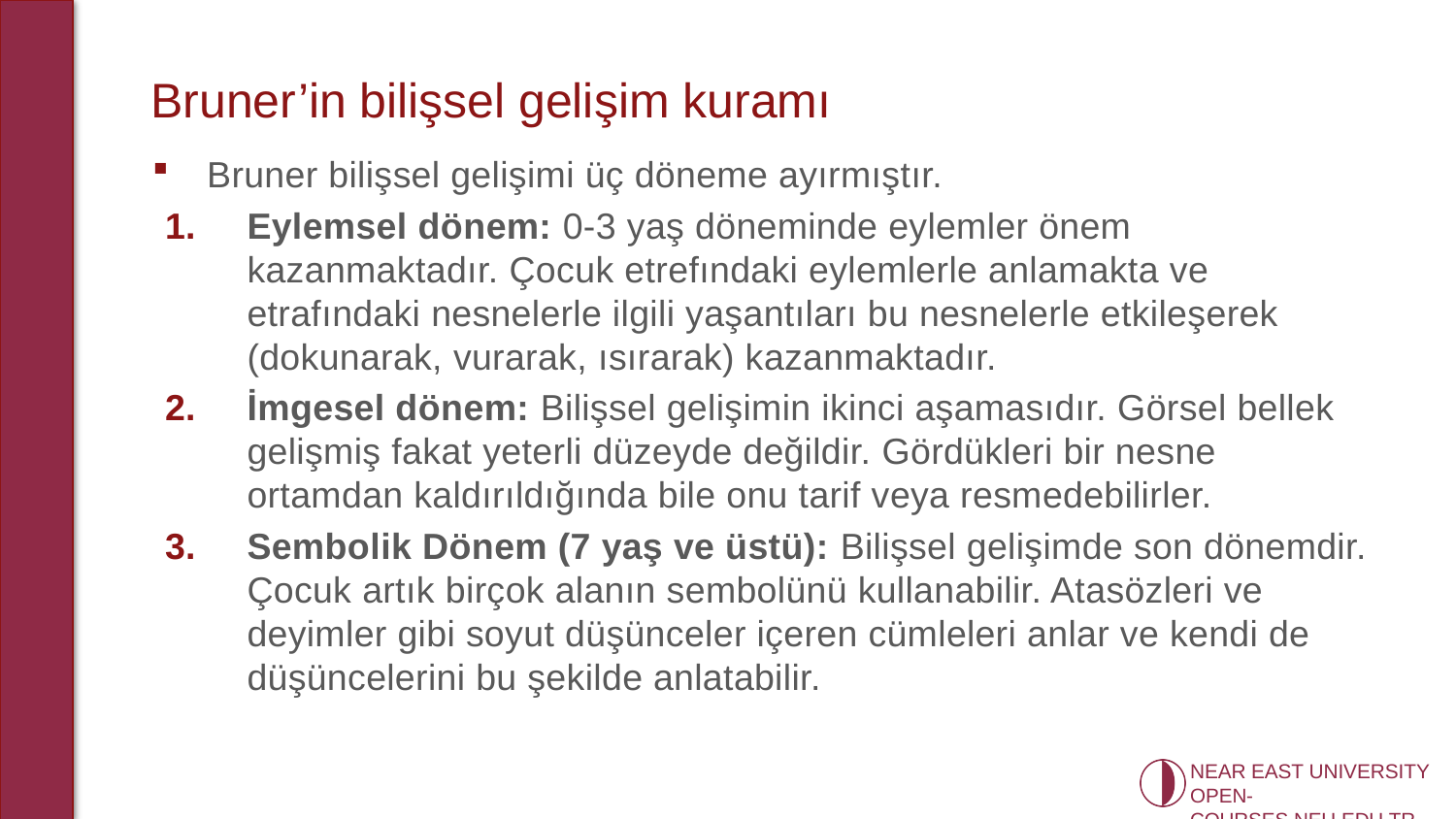

# Bruner’in bilişsel gelişim kuramı
Bruner bilişsel gelişimi üç döneme ayırmıştır.
Eylemsel dönem: 0-3 yaş döneminde eylemler önem kazanmaktadır. Çocuk etrefındaki eylemlerle anlamakta ve etrafındaki nesnelerle ilgili yaşantıları bu nesnelerle etkileşerek (dokunarak, vurarak, ısırarak) kazanmaktadır.
İmgesel dönem: Bilişsel gelişimin ikinci aşamasıdır. Görsel bellek gelişmiş fakat yeterli düzeyde değildir. Gördükleri bir nesne ortamdan kaldırıldığında bile onu tarif veya resmedebilirler.
Sembolik Dönem (7 yaş ve üstü): Bilişsel gelişimde son dönemdir. Çocuk artık birçok alanın sembolünü kullanabilir. Atasözleri ve deyimler gibi soyut düşünceler içeren cümleleri anlar ve kendi de düşüncelerini bu şekilde anlatabilir.